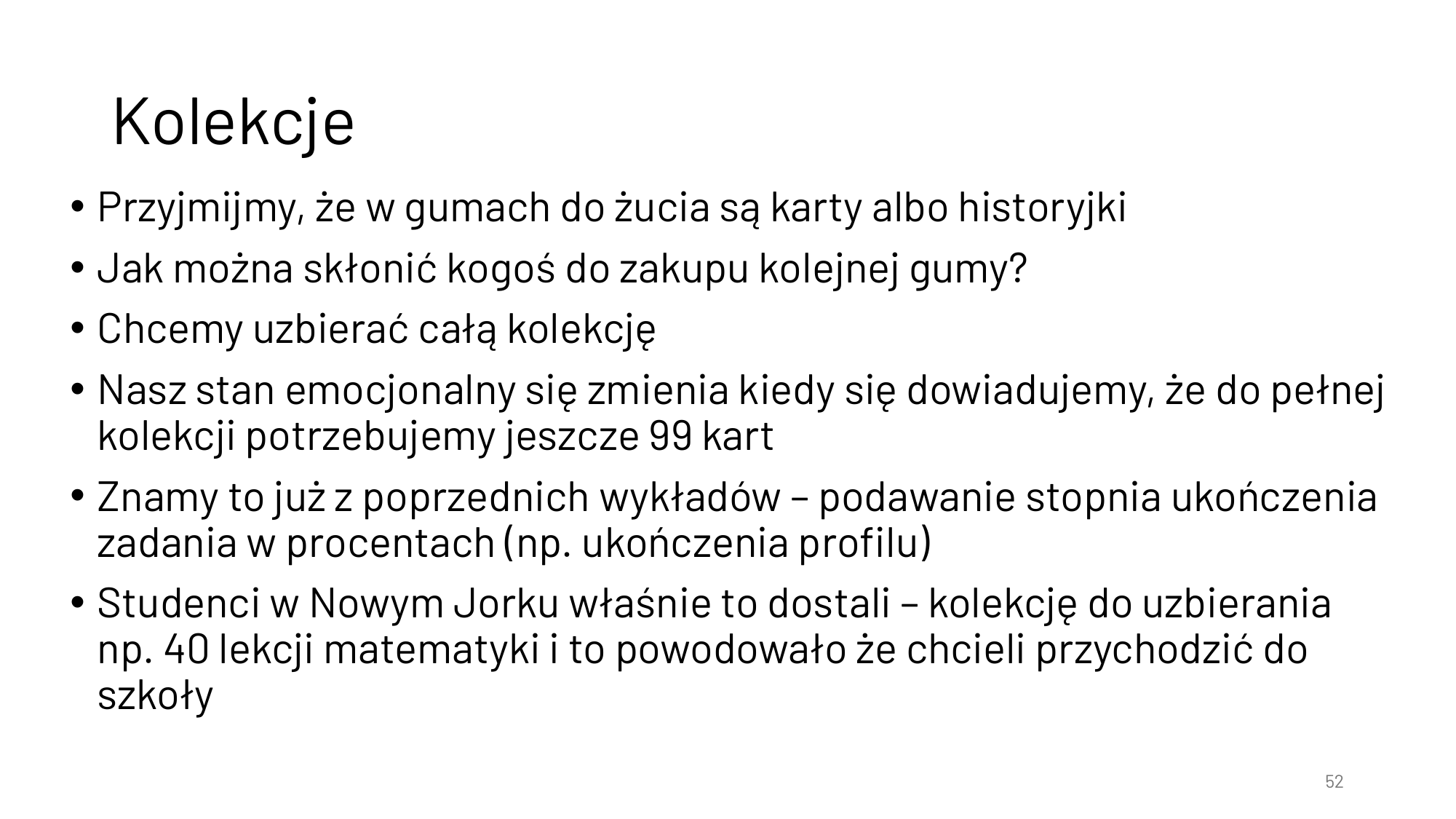

# Kolekcje
Przyjmijmy, że w gumach do żucia są karty albo historyjki
Jak można skłonić kogoś do zakupu kolejnej gumy?
Chcemy uzbierać całą kolekcję
Nasz stan emocjonalny się zmienia kiedy się dowiadujemy, że do pełnej kolekcji potrzebujemy jeszcze 99 kart
Znamy to już z poprzednich wykładów – podawanie stopnia ukończenia zadania w procentach (np. ukończenia profilu)
Studenci w Nowym Jorku właśnie to dostali – kolekcję do uzbierania np. 40 lekcji matematyki i to powodowało że chcieli przychodzić do szkoły
52